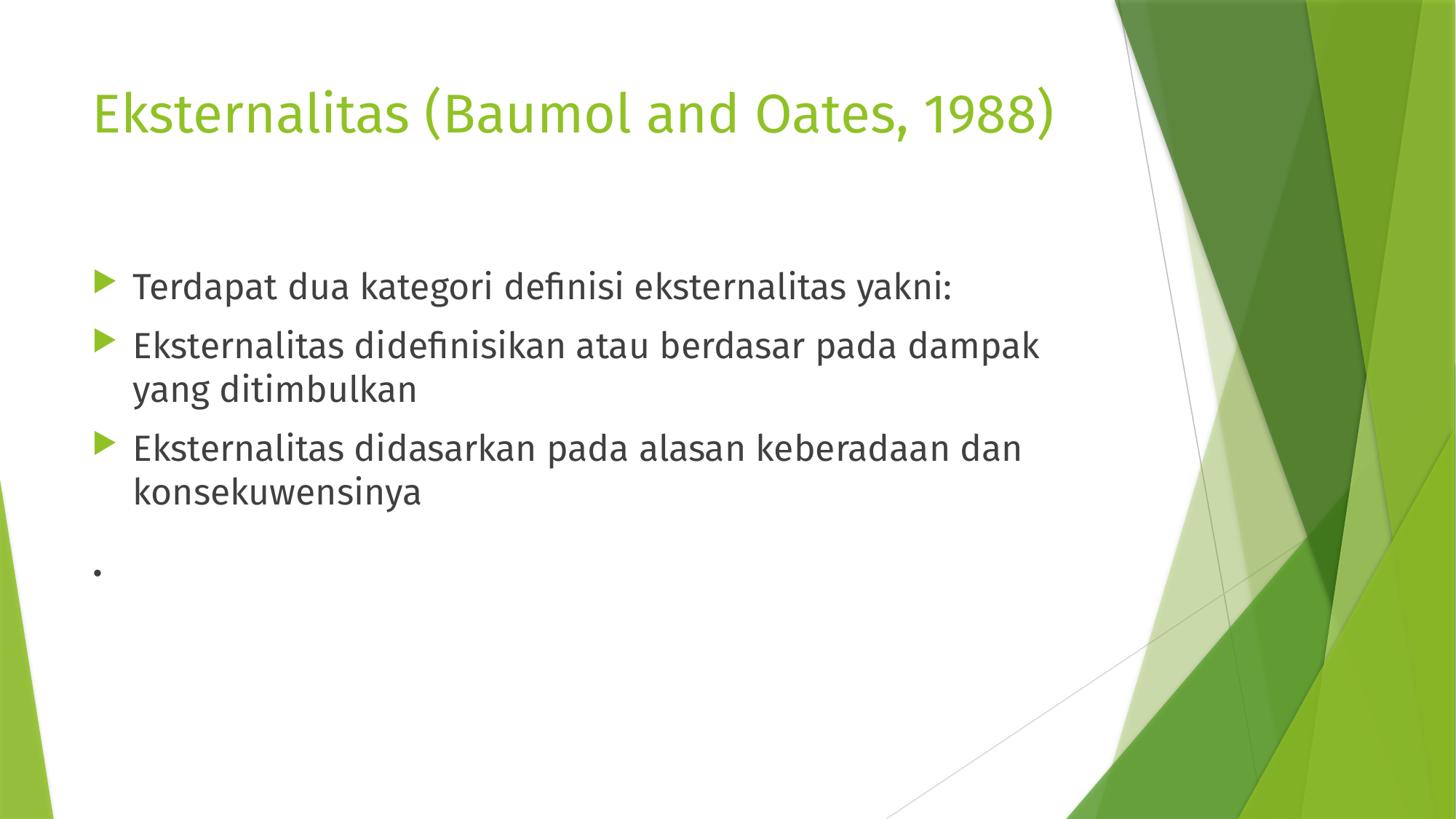

# Eksternalitas (Baumol and Oates, 1988)
Terdapat dua kategori definisi eksternalitas yakni:
Eksternalitas didefinisikan atau berdasar pada dampak yang ditimbulkan
Eksternalitas didasarkan pada alasan keberadaan dan konsekuwensinya
.